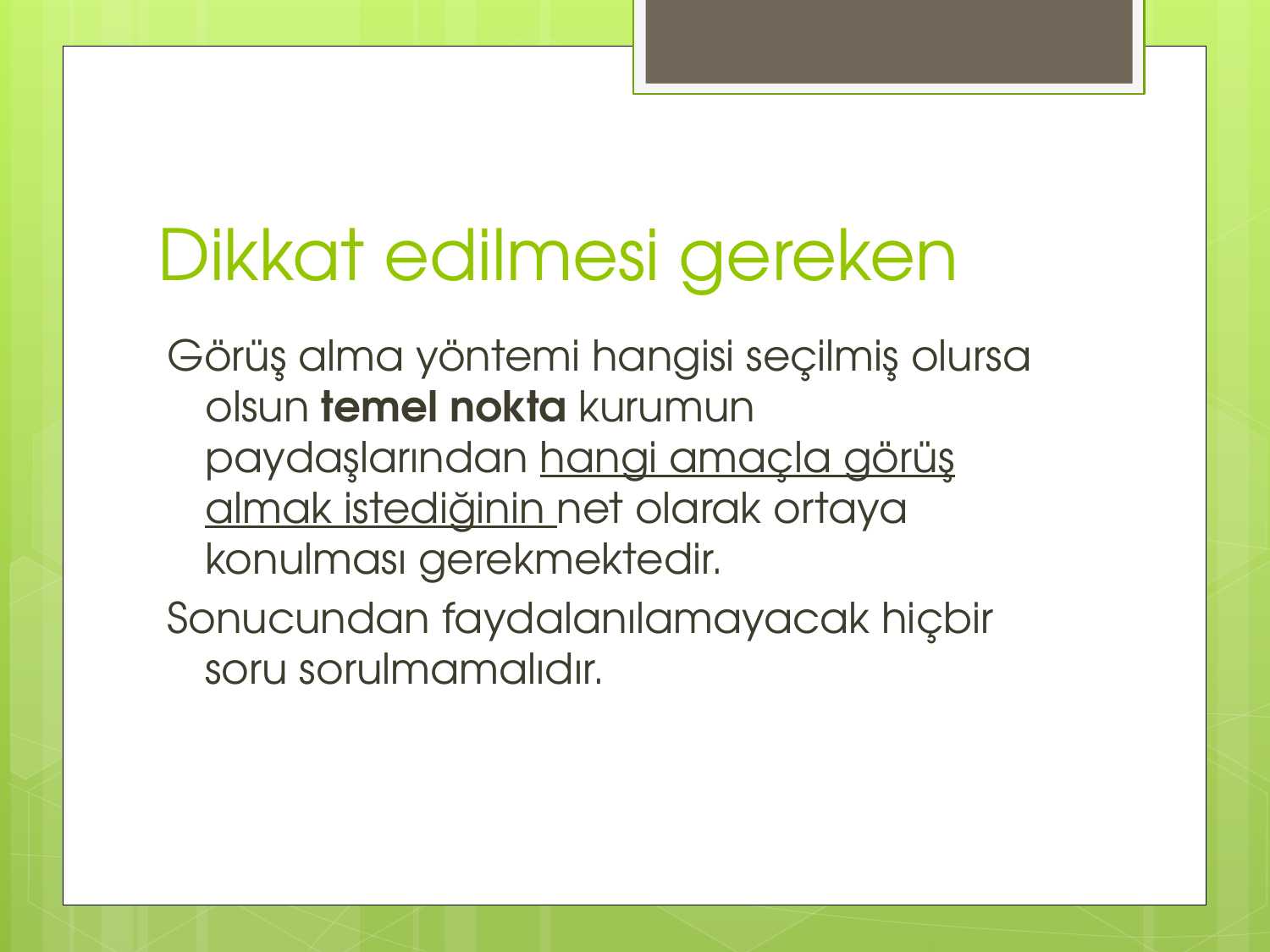

# Dikkat edilmesi gereken
Görüş alma yöntemi hangisi seçilmiş olursa olsun temel nokta kurumun paydaşlarından hangi amaçla görüş almak istediğinin net olarak ortaya konulması gerekmektedir.
Sonucundan faydalanılamayacak hiçbir soru sorulmamalıdır.